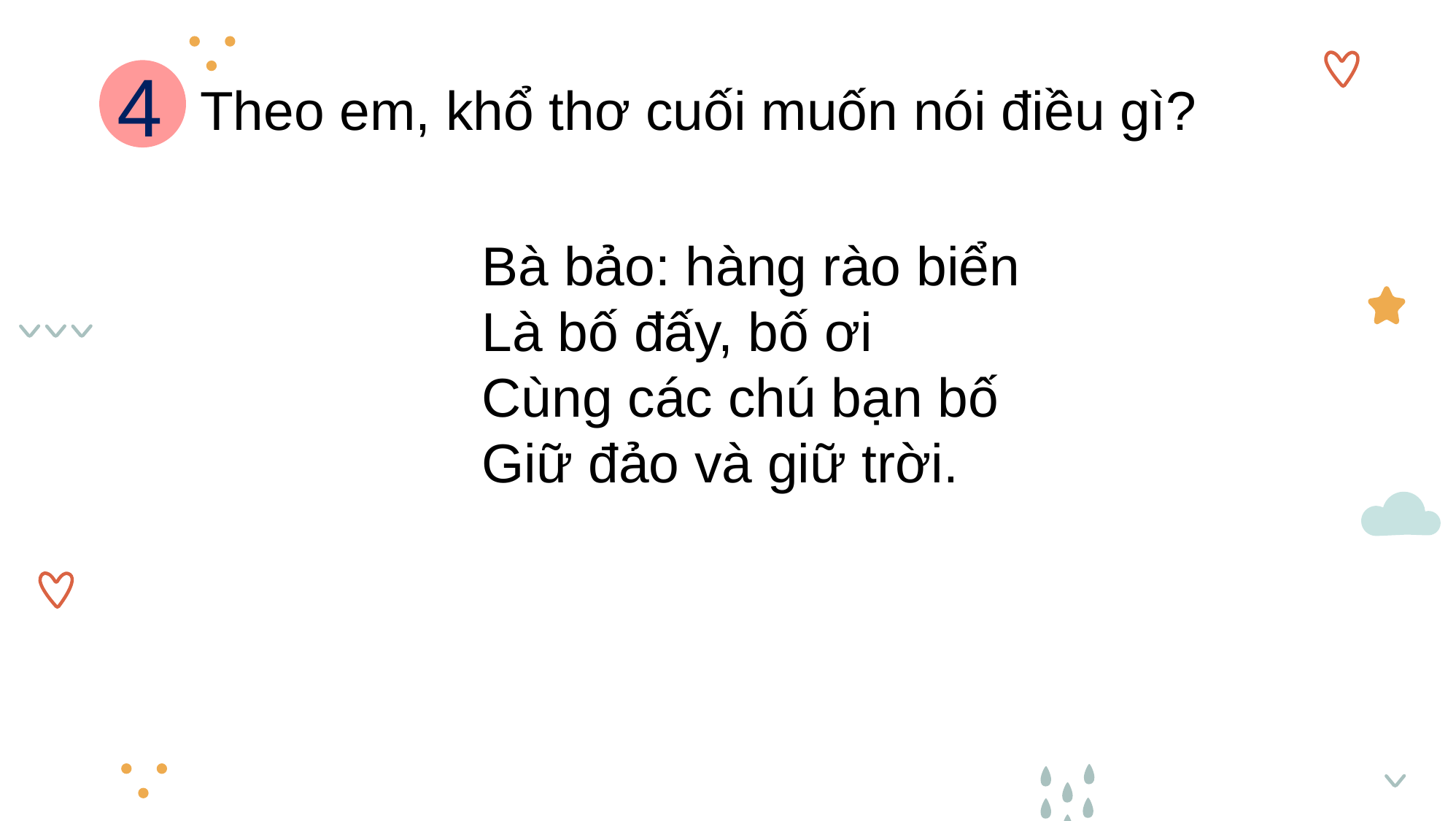

4
Theo em, khổ thơ cuối muốn nói điều gì?
Bà bảo: hàng rào biển
Là bố đấy, bố ơi
Cùng các chú bạn bố
Giữ đảo và giữ trời.